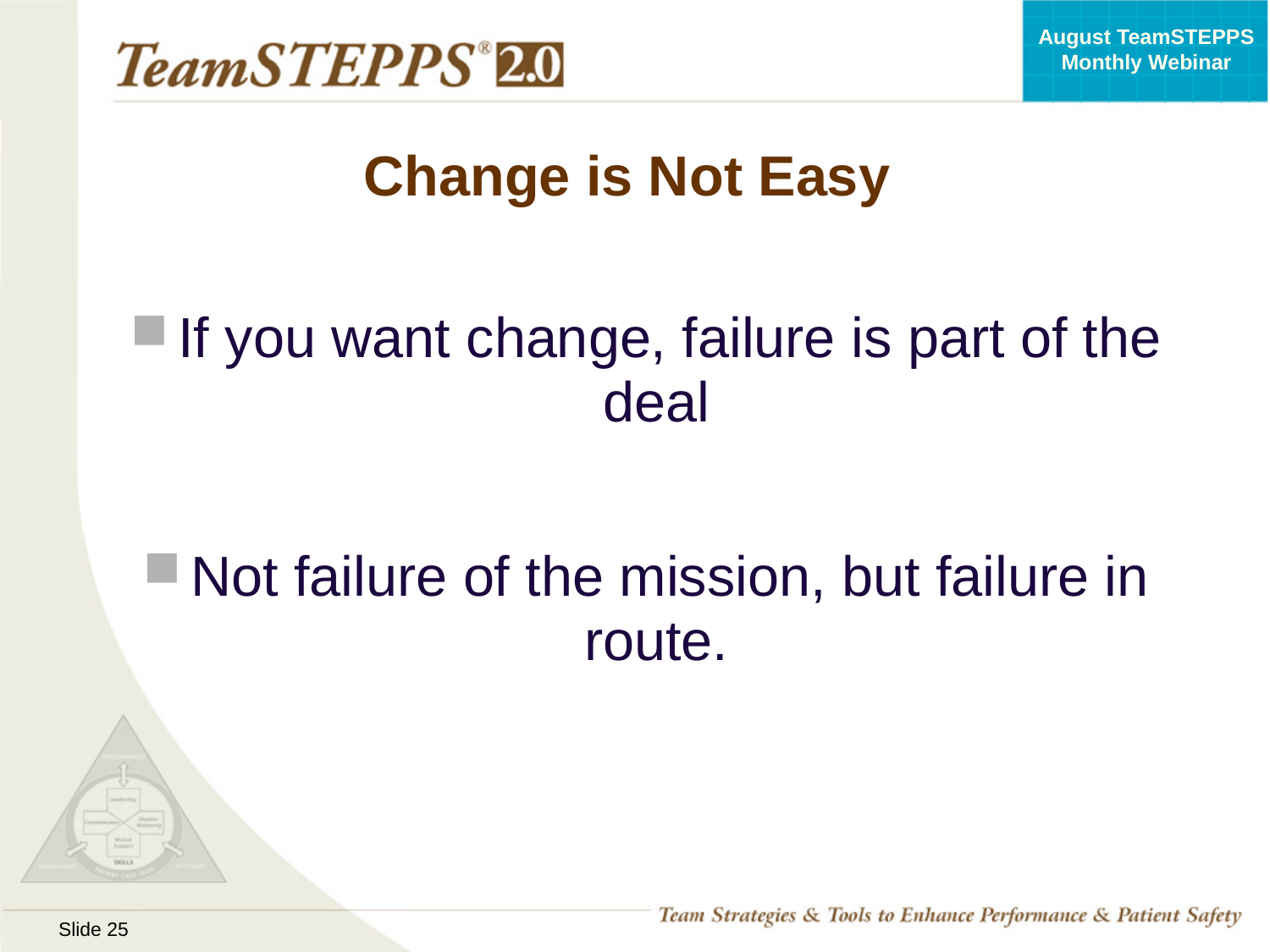

# Change is Not Easy

If you want change, failure is part of the deal

Not failure of the mission, but failure in route.